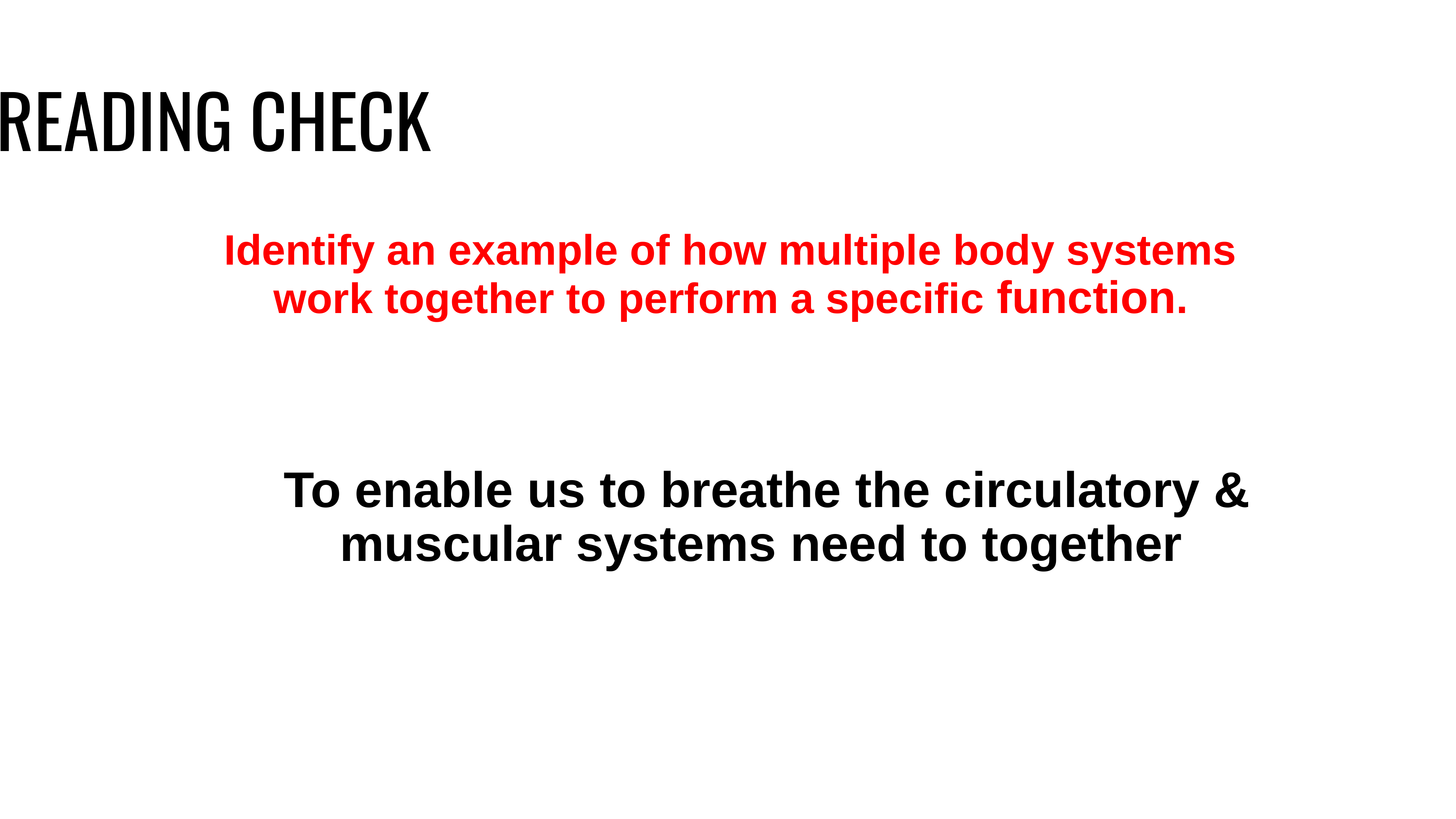

READING CHECK
Identify an example of how multiple body systems work together to perform a specific function.
 To enable us to breathe the circulatory & muscular systems need to together